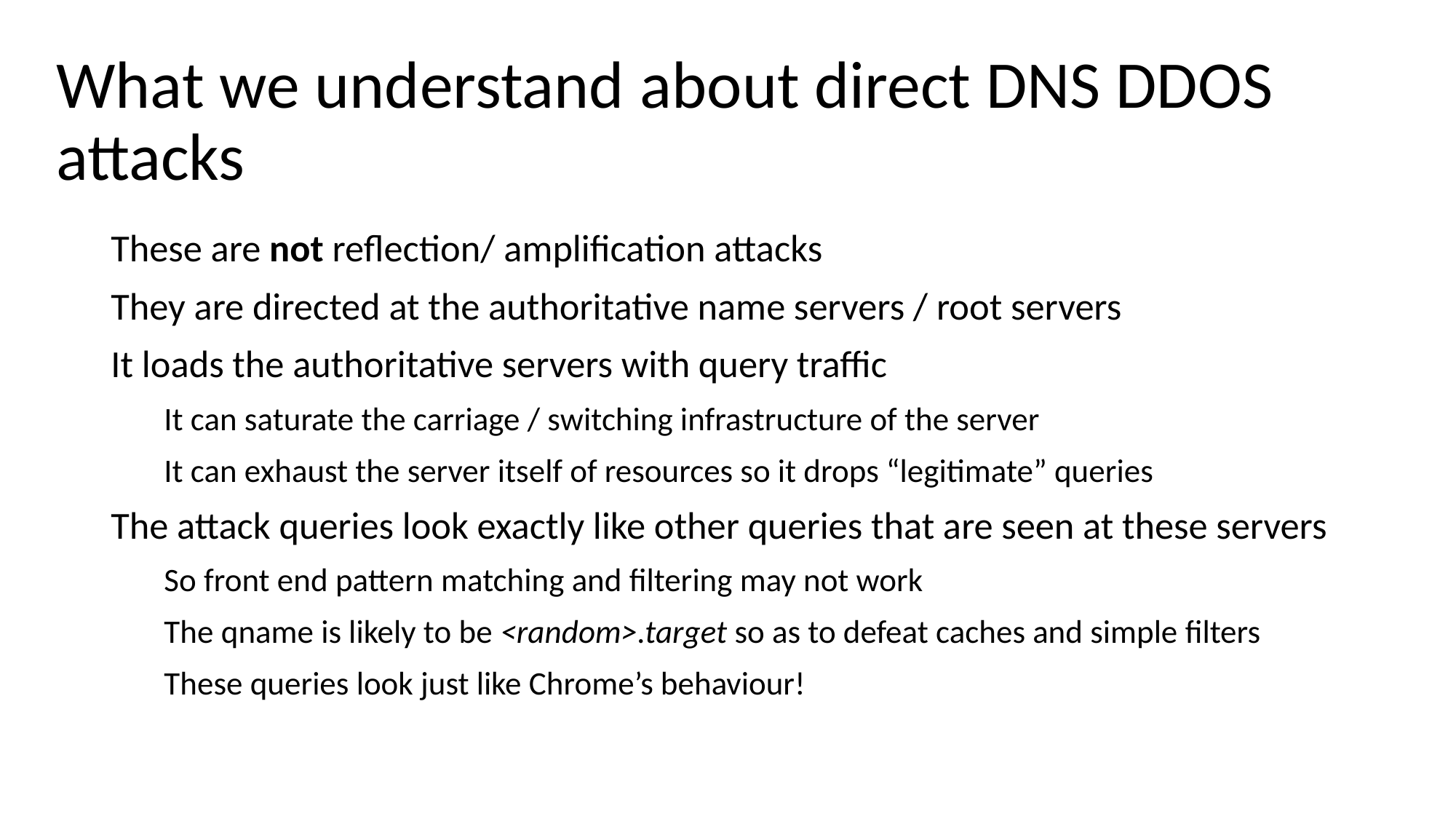

# What we understand about direct DNS DDOS attacks
These are not reflection/ amplification attacks
They are directed at the authoritative name servers / root servers
It loads the authoritative servers with query traffic
It can saturate the carriage / switching infrastructure of the server
It can exhaust the server itself of resources so it drops “legitimate” queries
The attack queries look exactly like other queries that are seen at these servers
So front end pattern matching and filtering may not work
The qname is likely to be <random>.target so as to defeat caches and simple filters
These queries look just like Chrome’s behaviour!